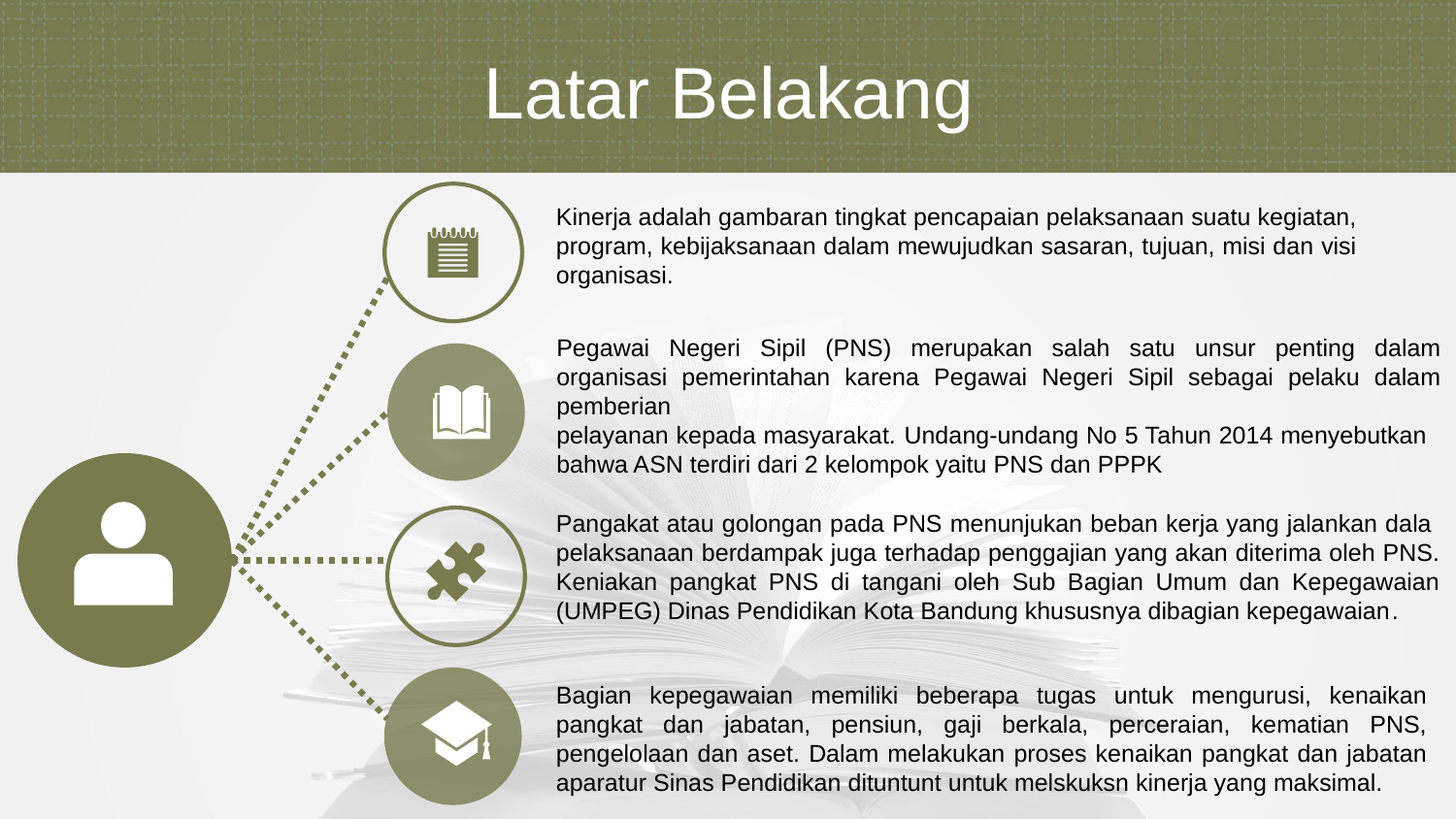

Latar Belakang

Kinerja adalah gambaran tingkat pencapaian pelaksanaan suatu kegiatan,             program, kebijaksanaan dalam mewujudkan sasaran, tujuan, misi dan visi            organisasi.

Pegawai Negeri Sipil (PNS) merupakan salah satu unsur penting dalam organisasi pemerintahan karena Pegawai Negeri Sipil sebagai pelaku dalam pemberian
pelayanan kepada masyarakat. Undang-undang No 5 Tahun 2014 menyebutkan   bahwa ASN terdiri dari 2 kelompok yaitu PNS dan PPPK

Pangakat atau golongan pada PNS menunjukan beban kerja yang jalankan dala  pelaksanaan berdampak juga terhadap penggajian yang akan diterima oleh PNS. Keniakan pangkat PNS di tangani oleh Sub Bagian Umum dan Kepegawaian (UMPEG) Dinas Pendidikan Kota Bandung khususnya dibagian kepegawaian.

Bagian kepegawaian memiliki beberapa tugas untuk mengurusi, kenaikan pangkat dan jabatan, pensiun, gaji berkala, perceraian, kematian PNS, pengelolaan dan aset. Dalam melakukan proses kenaikan pangkat dan jabatan aparatur Sinas Pendidikan dituntunt untuk melskuksn kinerja yang maksimal.